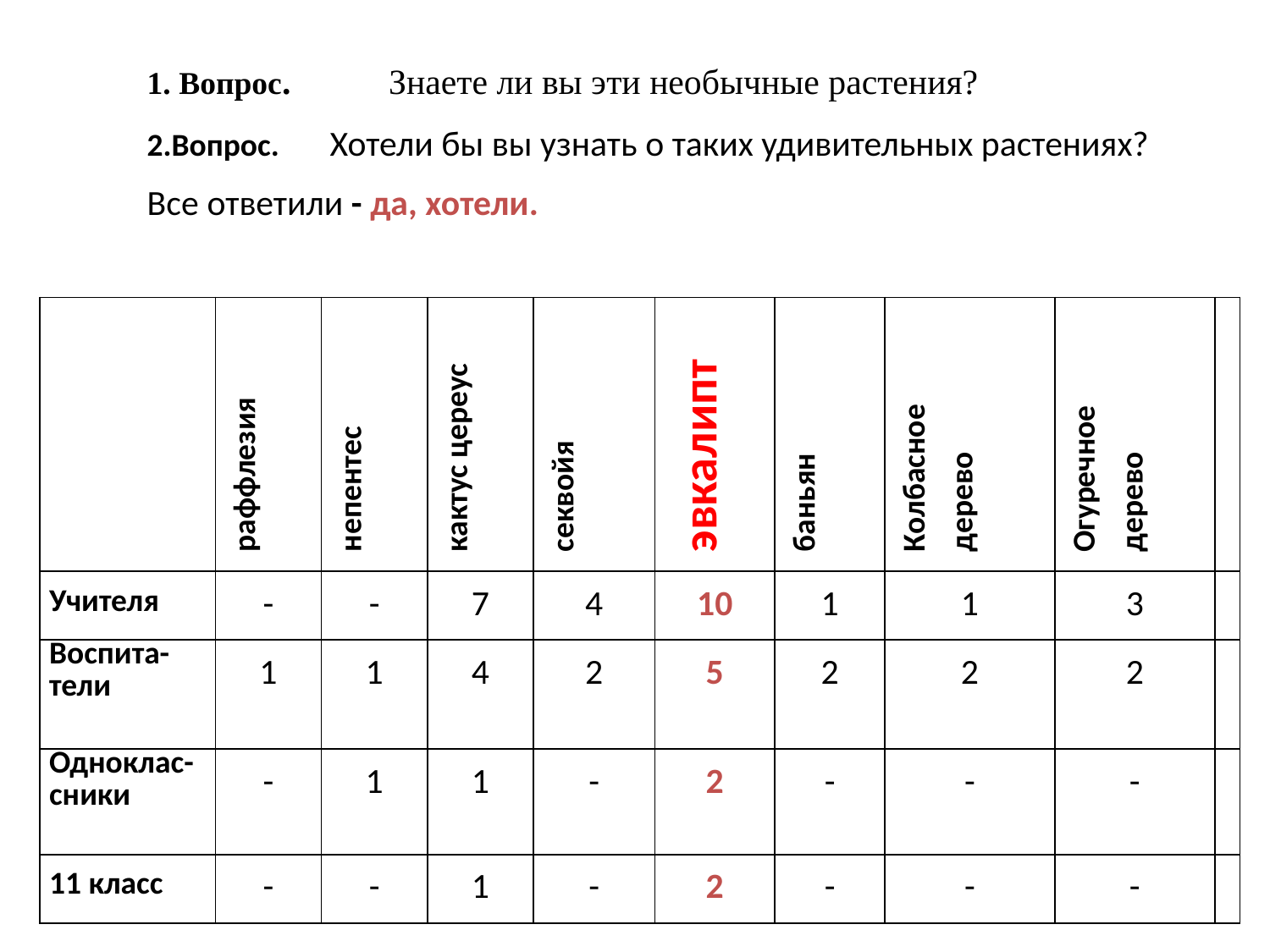

1. Вопрос.           Знаете ли вы эти необычные растения?

2.Вопрос.       Хотели бы вы узнать о таких удивительных растениях?

Все ответили - да, хотели.

|  | раффлезия | непентес | кактус цереус | секвойя | эвкалипт | баньян | Колбасное дерево | Огуречное дерево |  |
| --- | --- | --- | --- | --- | --- | --- | --- | --- | --- |
| Учителя | - | - | 7 | 4 | 10 | 1 | 1 | 3 |  |
| Воспита- тели | 1 | 1 | 4 | 2 | 5 | 2 | 2 | 2 |  |
| Одноклас- сники | - | 1 | 1 | - | 2 | - | - | - |  |
| 11 класс | - | - | 1 | - | 2 | - | - | - |  |